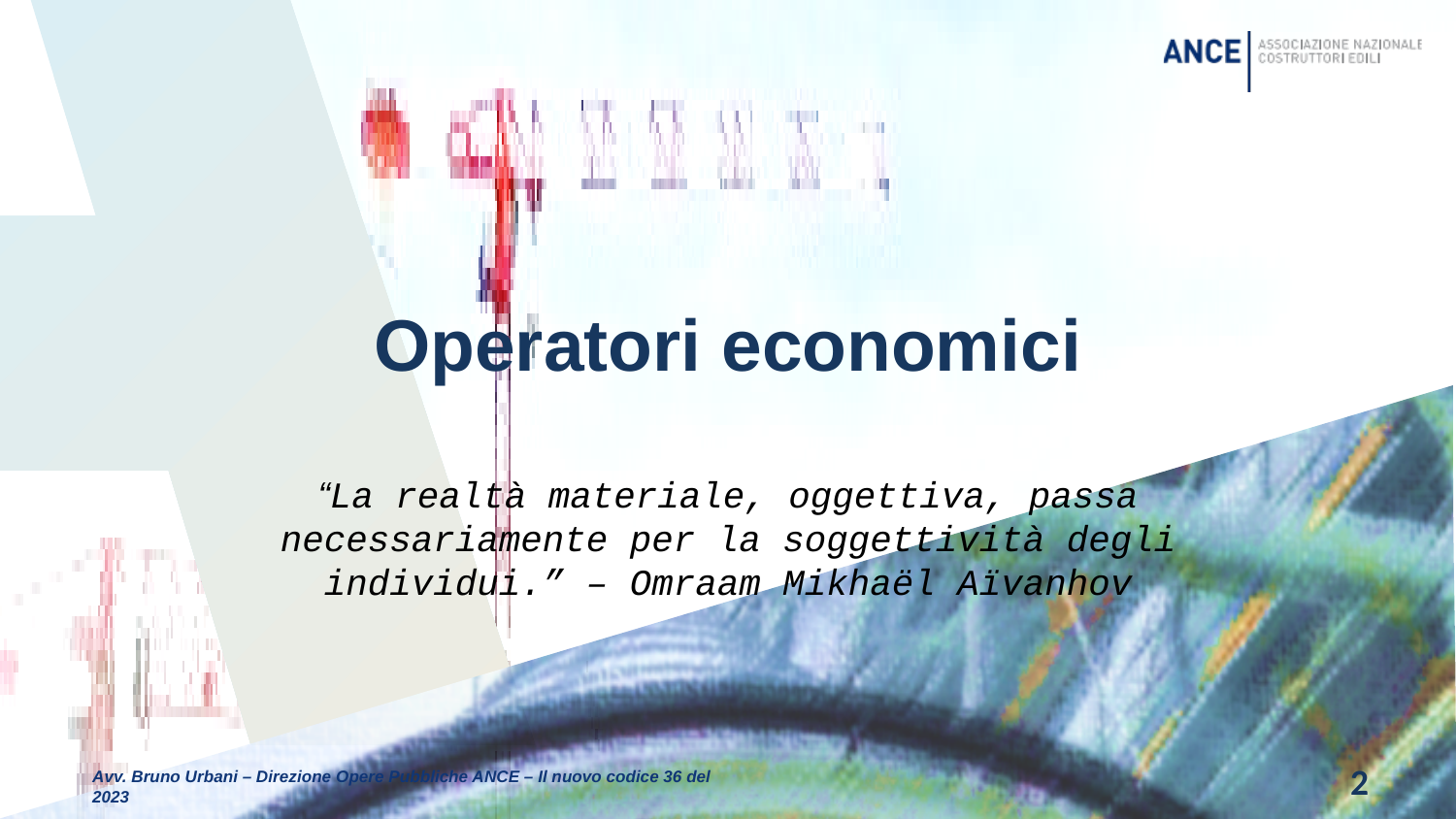

# Operatori economici
“La realtà materiale, oggettiva, passa necessariamente per la soggettività degli individui.” – Omraam Mikhaël Aïvanhov
2
Avv. Bruno Urbani – Direzione Opere Pubbliche ANCE – Il nuovo codice 36 del 2023